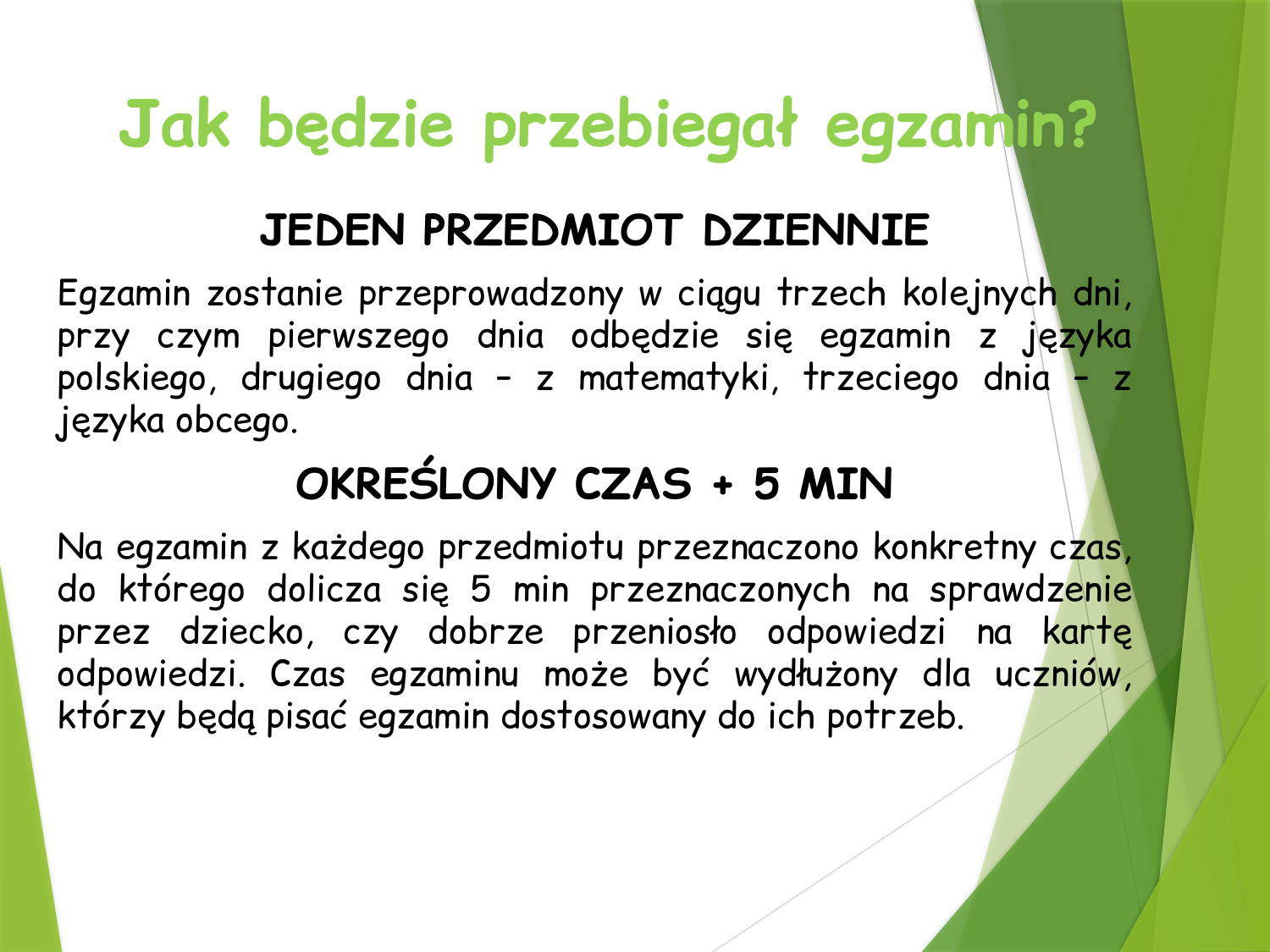

Jak będzie przebiegał egzamin?
JEDEN PRZEDMIOT DZIENNIE

Egzamin zostanie przeprowadzony w ciągu trzech kolejnych dni, przy czym pierwszego dnia odbędzie się egzamin z języka polskiego, drugiego dnia – z matematyki, trzeciego dnia – z języka obcego.

OKREŚLONY CZAS + 5 MIN

Na egzamin z każdego przedmiotu przeznaczono konkretny czas, do którego dolicza się 5 min przeznaczonych na sprawdzenie przez dziecko, czy dobrze przeniosło odpowiedzi na kartę odpowiedzi. Czas egzaminu może być wydłużony dla uczniów, którzy będą pisać egzamin dostosowany do ich potrzeb.